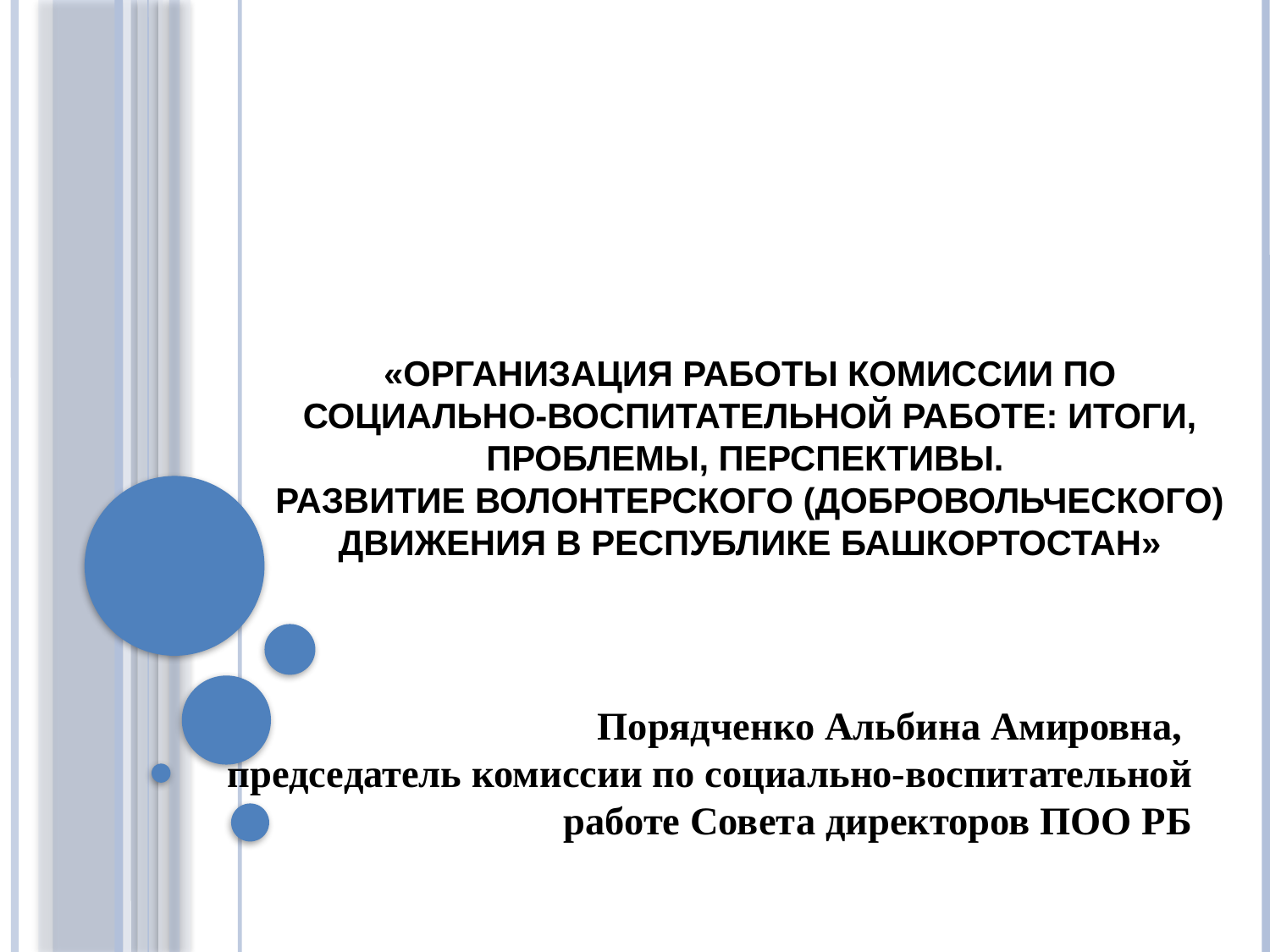

# «Организация работы комиссии по социально-воспитательной работе: итоги, проблемы, перспективы. Развитие волонтерского (добровольческого) движения в Республике Башкортостан»
Порядченко Альбина Амировна,
председатель комиссии по социально-воспитательной работе Совета директоров ПОО РБ